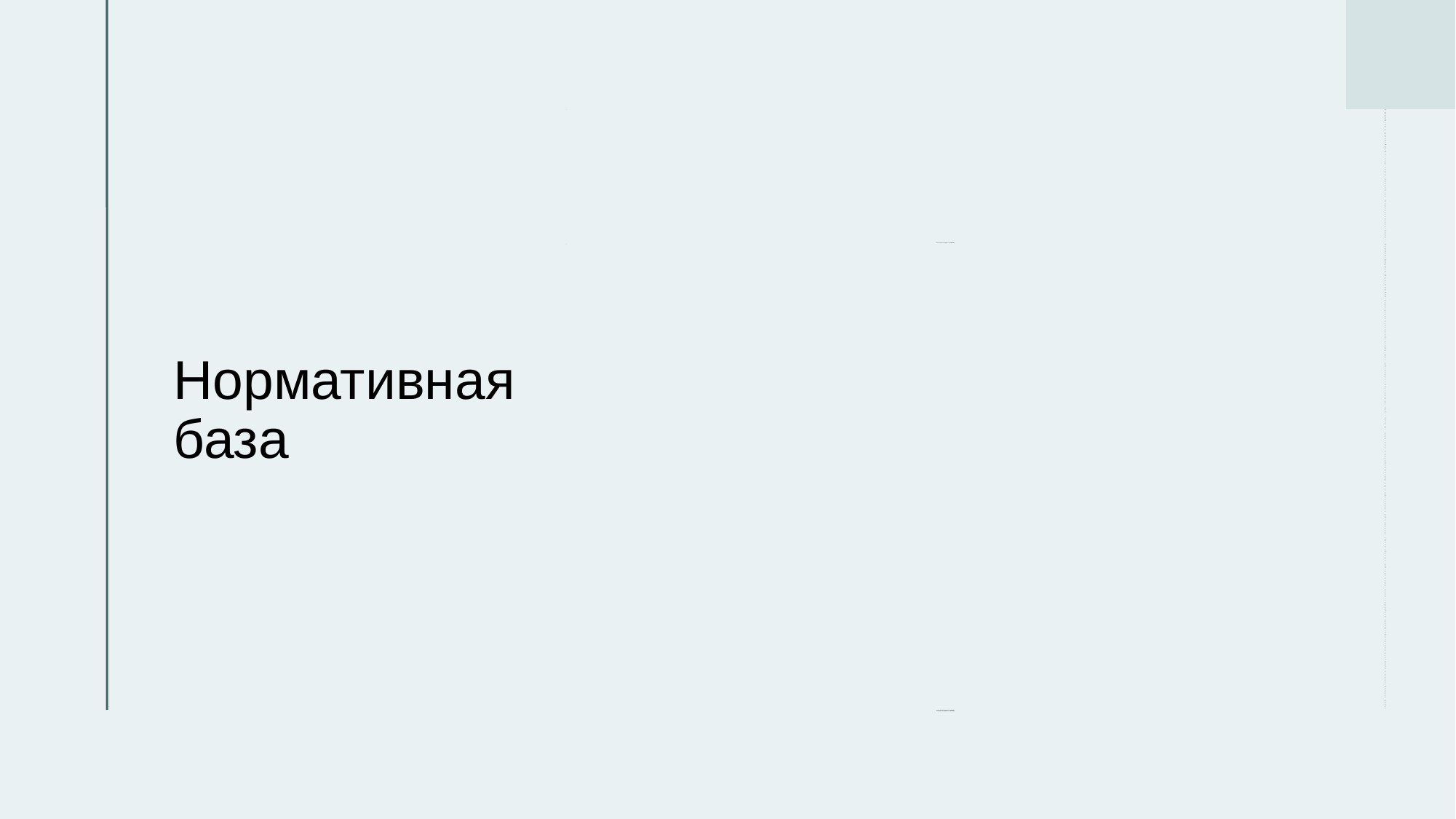

# Нормативная база
Федеральный закон от 14.04.2023 № 124-ФЗ «О внесении изменений в Федеральный закон "Об образовании в Российской Федерации"»
Начало действия документа – 01.05.2024 г.
Постановление Правительства РФ от 27.04.2024 № 555 «О целевом обучении по образовательным программам среднего профессионального и высшего образования» (вместе с «Положением о целевом обучении по образовательным программам среднего профессионального и высшего образования», «Правилами установления квоты приема на целевое обучение по образовательным программам высшего образования за счет бюджетных ассигнований федерального бюджета»)
Начало действия документа - 01.05.2024 г.
(за исключением отдельных положений)